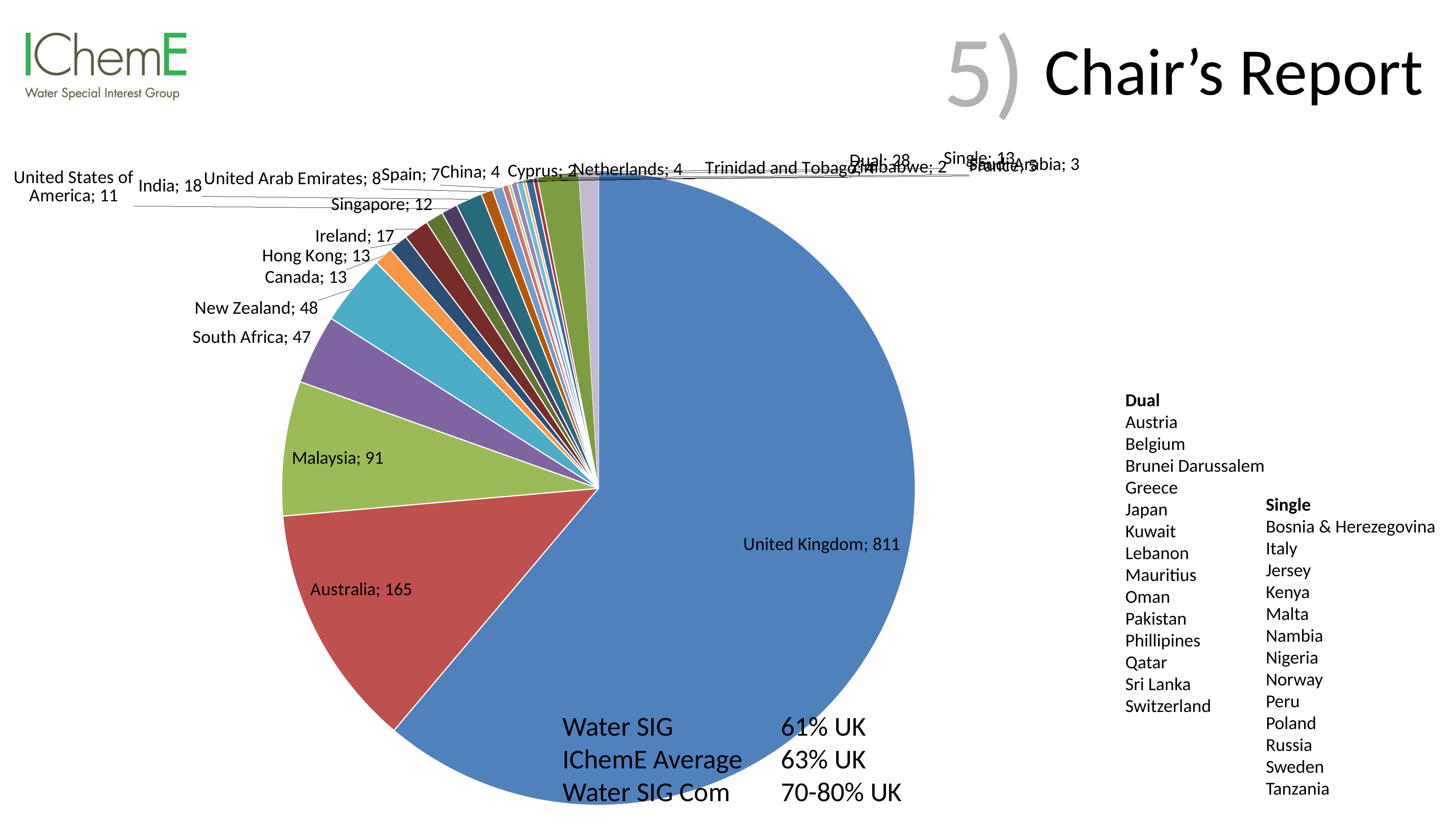

# Chair’s Report
5)

[unsupported chart]

Martin to update
Dual
Austria
Belgium
Brunei Darussalem
Greece
Japan
Kuwait
Lebanon
Mauritius
Oman
Pakistan
Phillipines
Qatar
Sri Lanka
Switzerland

Single
Bosnia & Herezegovina
Italy
Jersey
Kenya
Malta
Nambia
Nigeria
Norway
Peru
Poland
Russia
Sweden
Tanzania
Water SIG		60% UK
IChemE Average	60% UK
Water SIG Com	75% UK
Water SIG		61% UK
IChemE Average	63% UK
Water SIG Com	70-80% UK